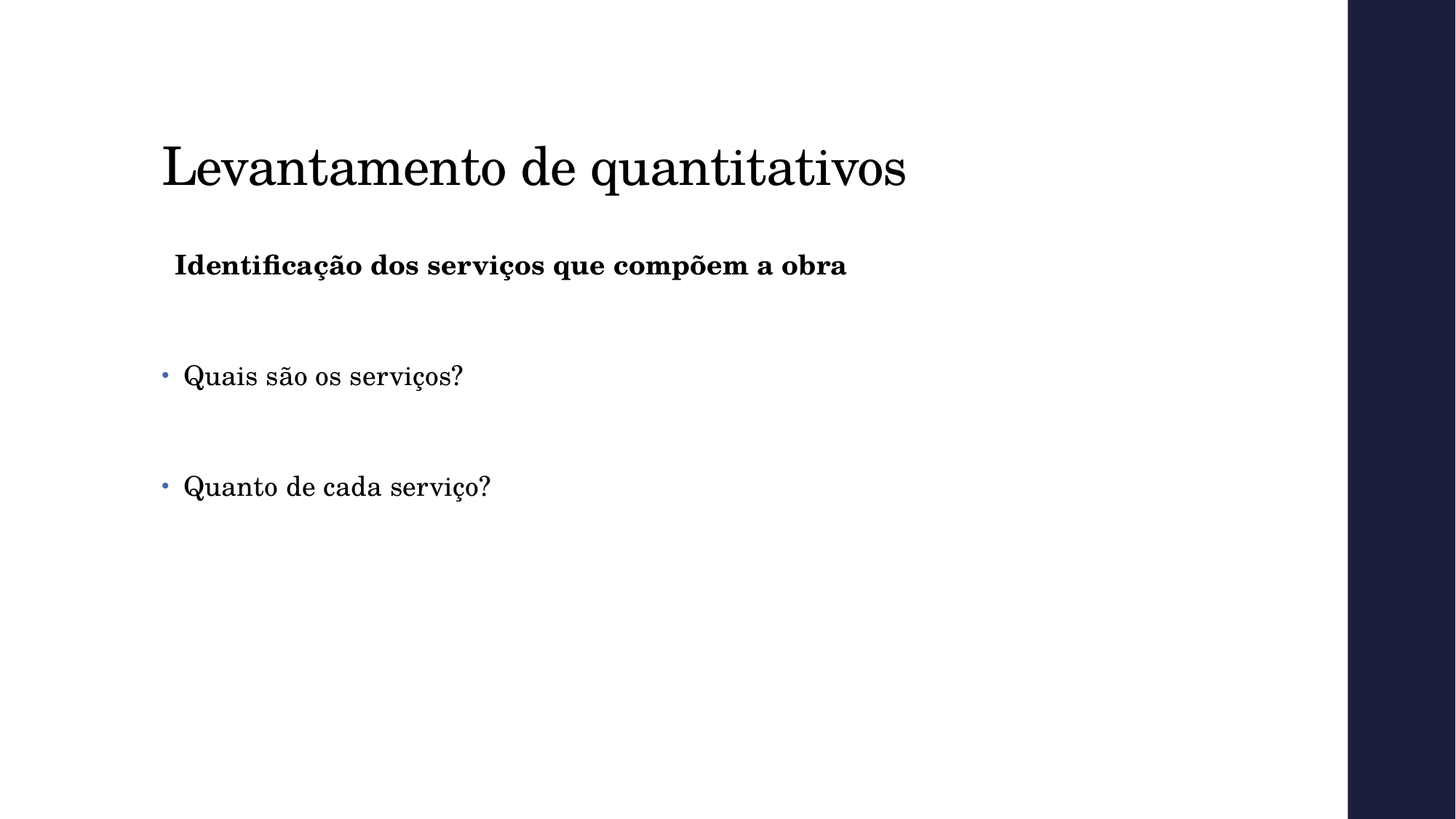

# Levantamento de quantitativos
Identificação dos serviços que compõem a obra

Quais são os serviços?

Quanto de cada serviço?